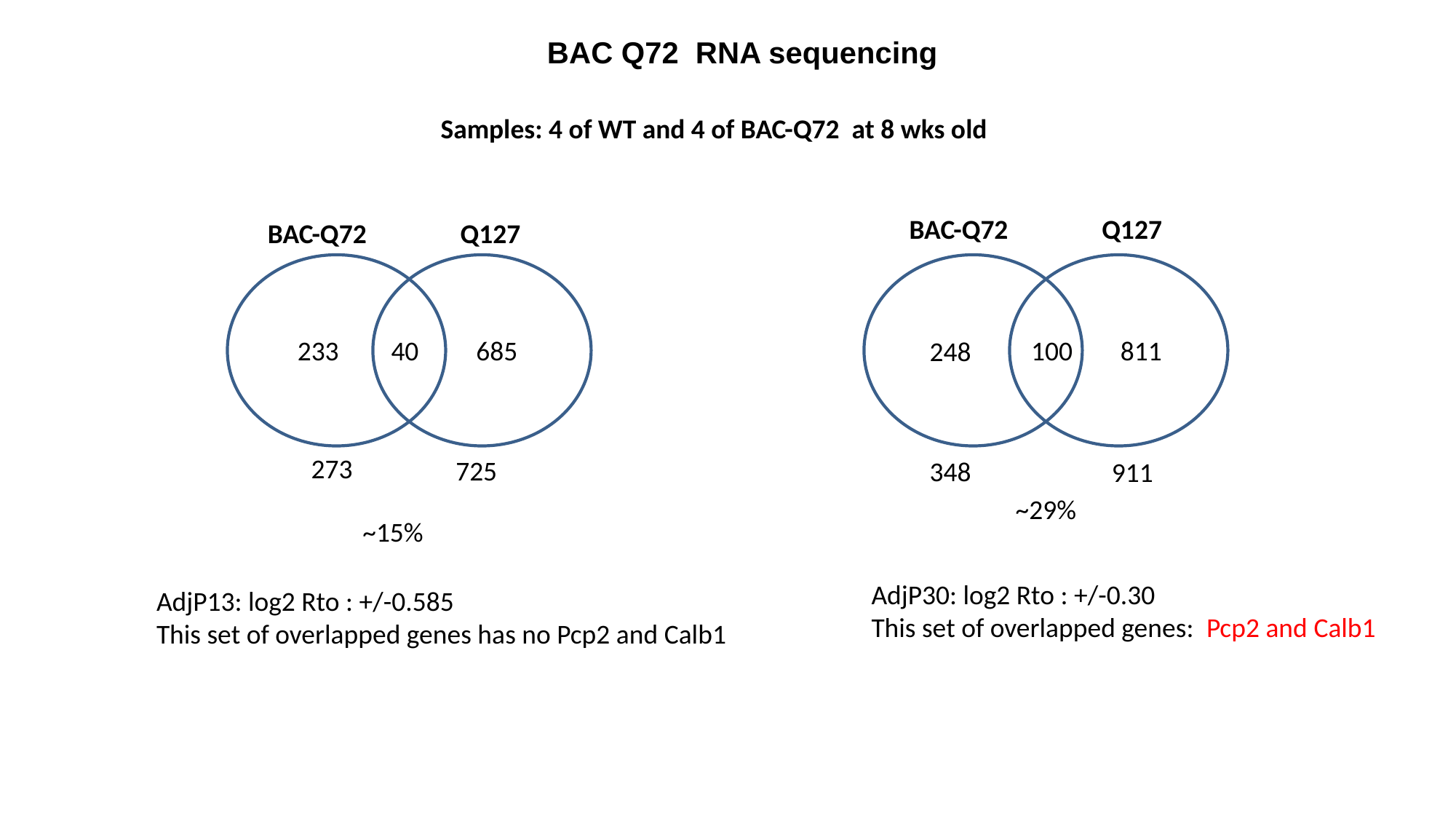

BAC Q72  RNA sequencing
Samples: 4 of WT and 4 of BAC-Q72  at 8 wks old
BAC-Q72
Q127
BAC-Q72
Q127

233
40
685
811
100
248
273
725
348
911
~29%
~15%
AdjP30: log2 Rto : +/-0.30
This set of overlapped genes:  Pcp2 and Calb1

AdjP13: log2 Rto : +/-0.585
This set of overlapped genes has no Pcp2 and Calb1